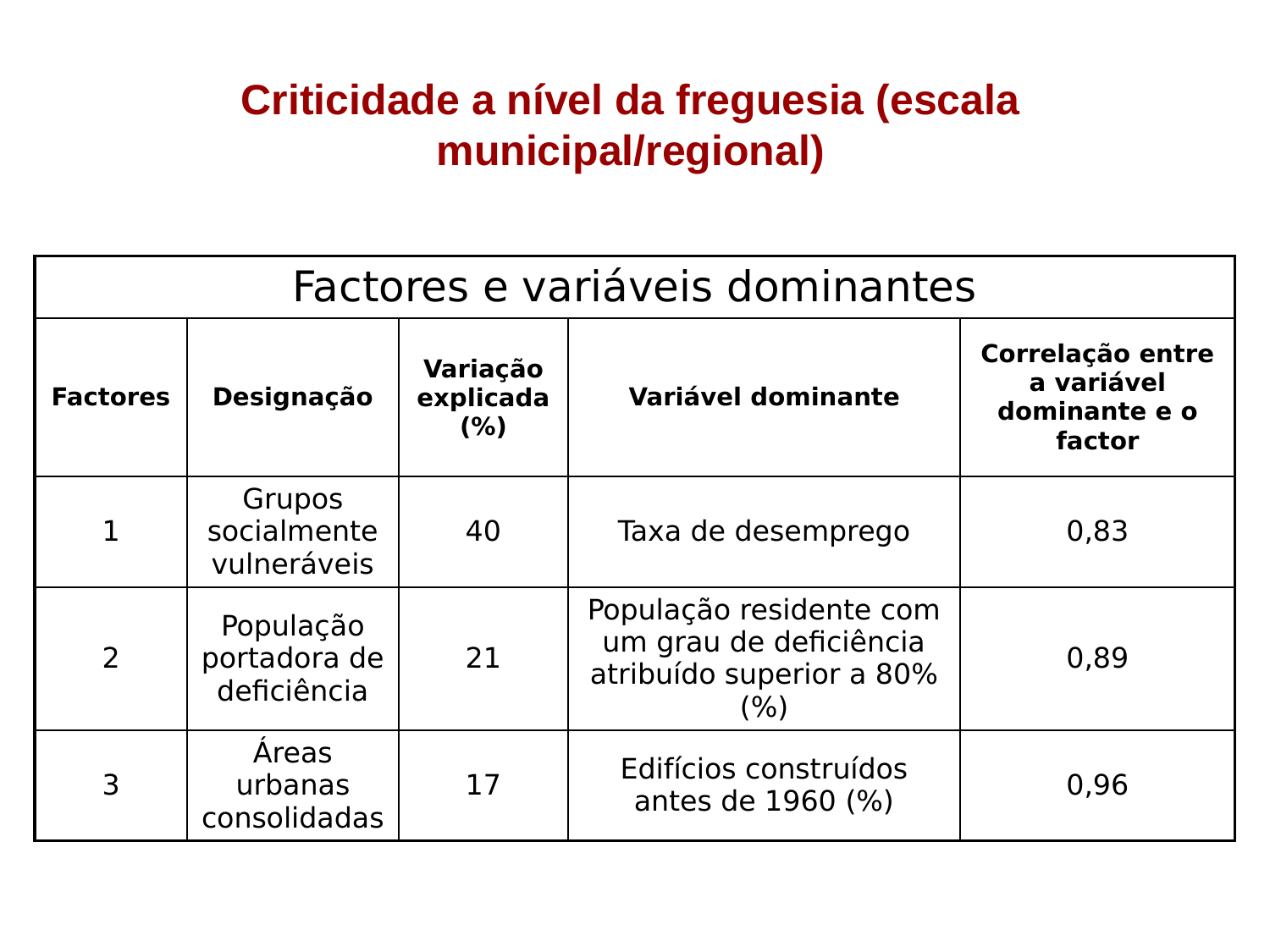

Criticidade a nível da freguesia (escala municipal/regional)
| Factores e variáveis dominantes |  |  |  |  |
| --- | --- | --- | --- | --- |
| Factores | Designação | Variação explicada (%) | Variável dominante | Correlação entre a variável dominante e o factor |
| 1 | Grupos socialmente vulneráveis | 40 | Taxa de desemprego | 0,83 |
| 2 | População portadora de deficiência | 21 | População residente com um grau de deficiência atribuído superior a 80% (%) | 0,89 |
| 3 | Áreas urbanas consolidadas | 17 | Edifícios construídos antes de 1960 (%) | 0,96 |